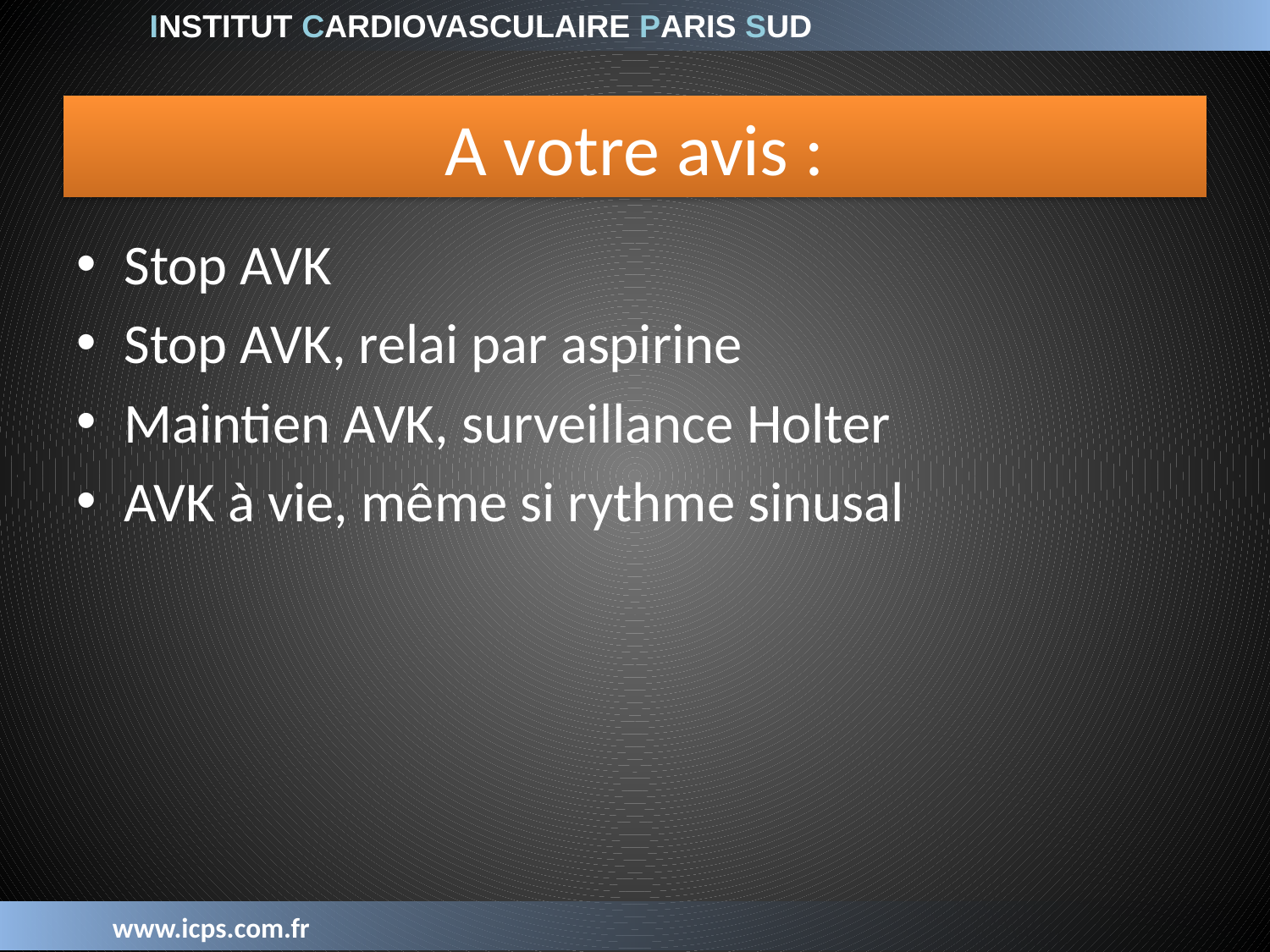

# A votre avis :
Stop AVK
Stop AVK, relai par aspirine
Maintien AVK, surveillance Holter
AVK à vie, même si rythme sinusal